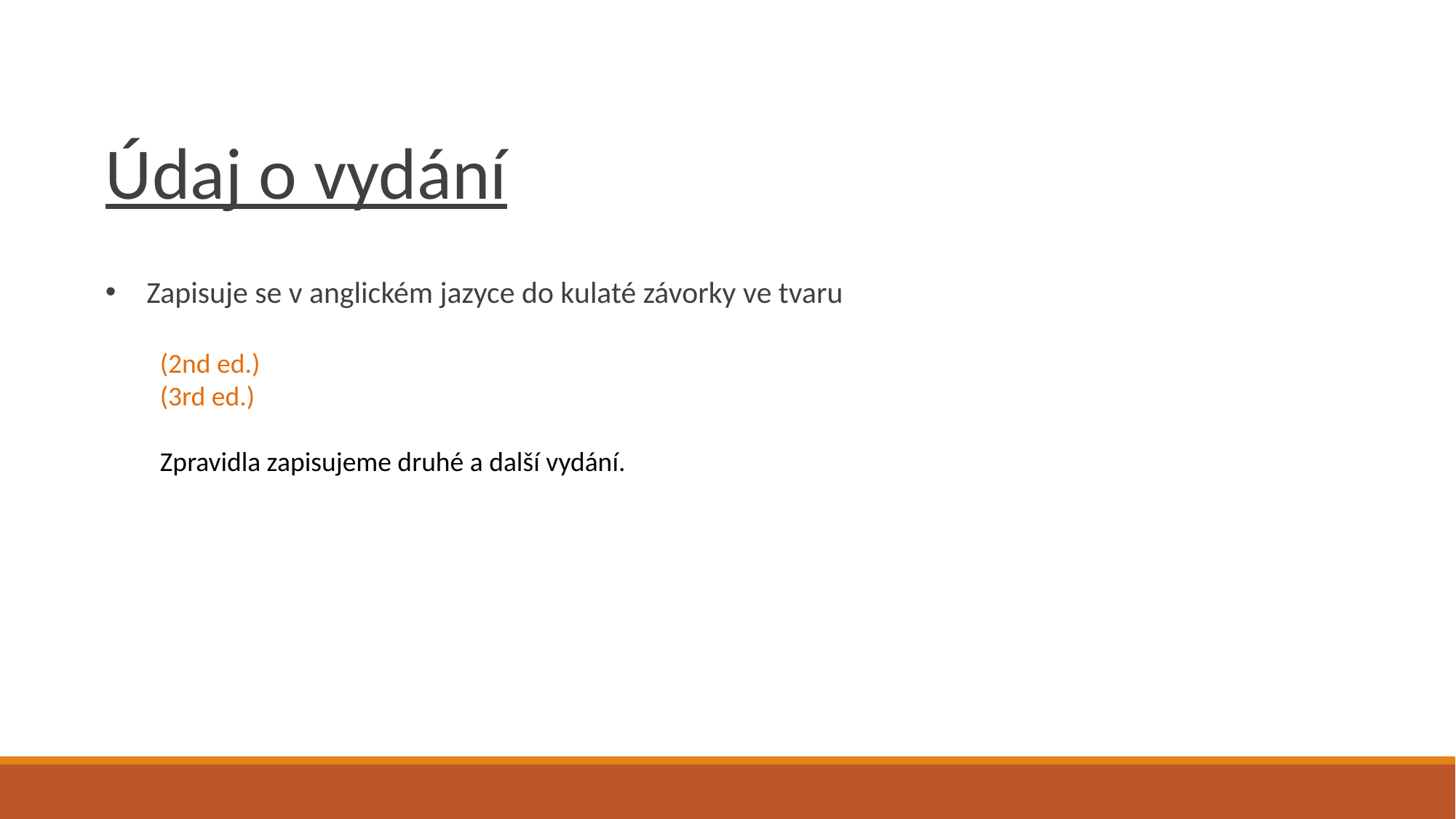

# Údaj o vydání

Zapisuje se v anglickém jazyce do kulaté závorky ve tvaru

(2nd ed.)
(3rd ed.)

Zpravidla zapisujeme druhé a další vydání.